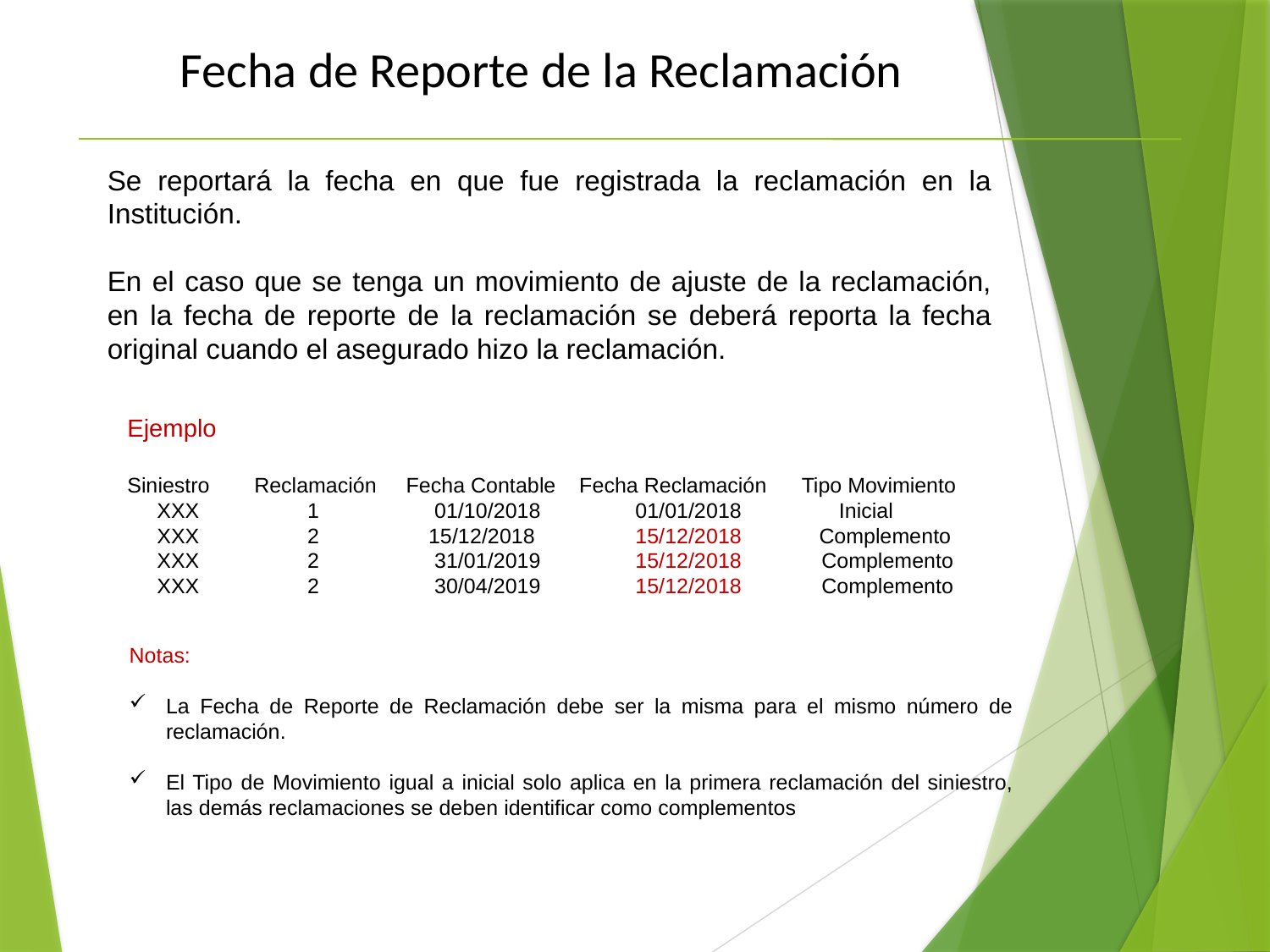

Fecha de Reporte de la Reclamación
Se reportará la fecha en que fue registrada la reclamación en la Institución.

En el caso que se tenga un movimiento de ajuste de la reclamación, en la fecha de reporte de la reclamación se deberá reporta la fecha original cuando el asegurado hizo la reclamación.
Ejemplo

Siniestro	Reclamación     Fecha Contable    Fecha Reclamación      Tipo Movimiento
     XXX	         1	         01/10/2018	01/01/2018	             Inicial
     XXX	         2	        15/12/2018	15/12/2018             Complemento
     XXX	         2	         31/01/2019	15/12/2018	          Complemento
     XXX	         2	         30/04/2019	15/12/2018	          Complemento
Notas:

La Fecha de Reporte de Reclamación debe ser la misma para el mismo número de reclamación.

El Tipo de Movimiento igual a inicial solo aplica en la primera reclamación del siniestro, las demás reclamaciones se deben identificar como complementos